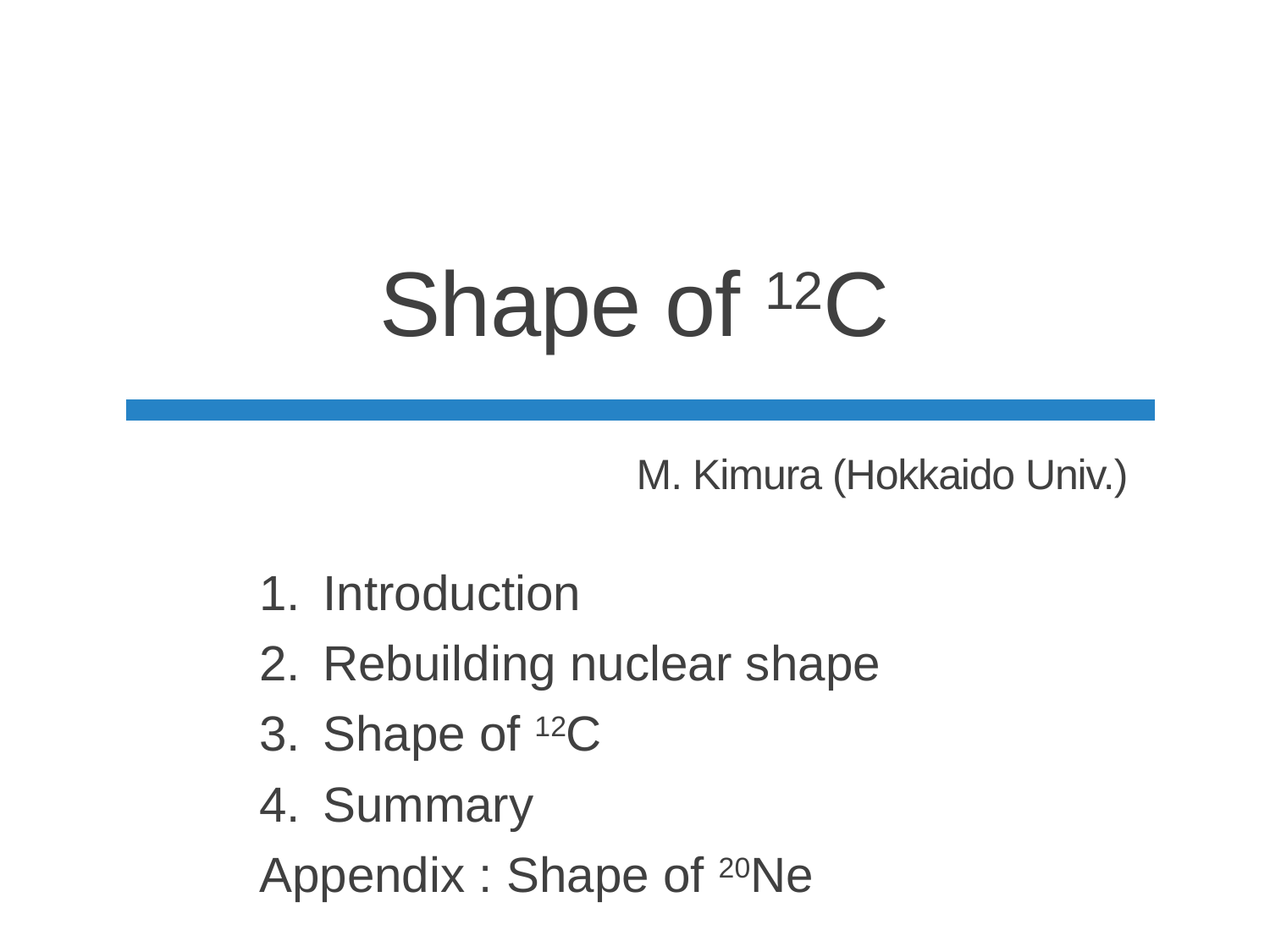

# Shape of 12C
M. Kimura (Hokkaido Univ.)
Introduction
Rebuilding nuclear shape
Shape of 12C
Summary
Appendix : Shape of 20Ne